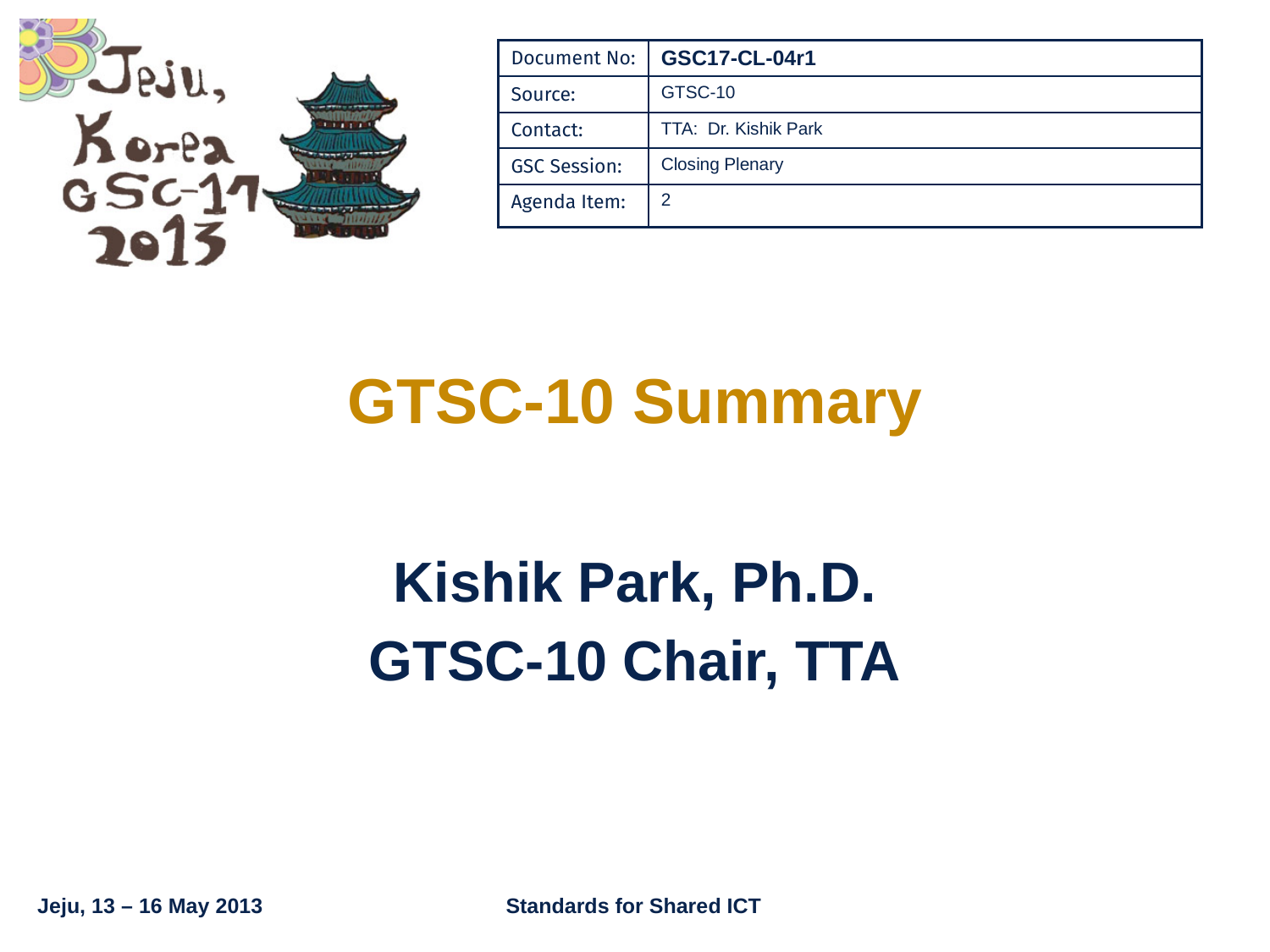

| Document No: | GSC17-CL-04r1 |
| --- | --- |
| Source: | GTSC-10 |
| Contact: | TTA: Dr. Kishik Park |
| GSC Session: | Closing Plenary |
| Agenda Item: | 2 |
# GTSC-10 Summary
Kishik Park, Ph.D.
GTSC-10 Chair, TTA